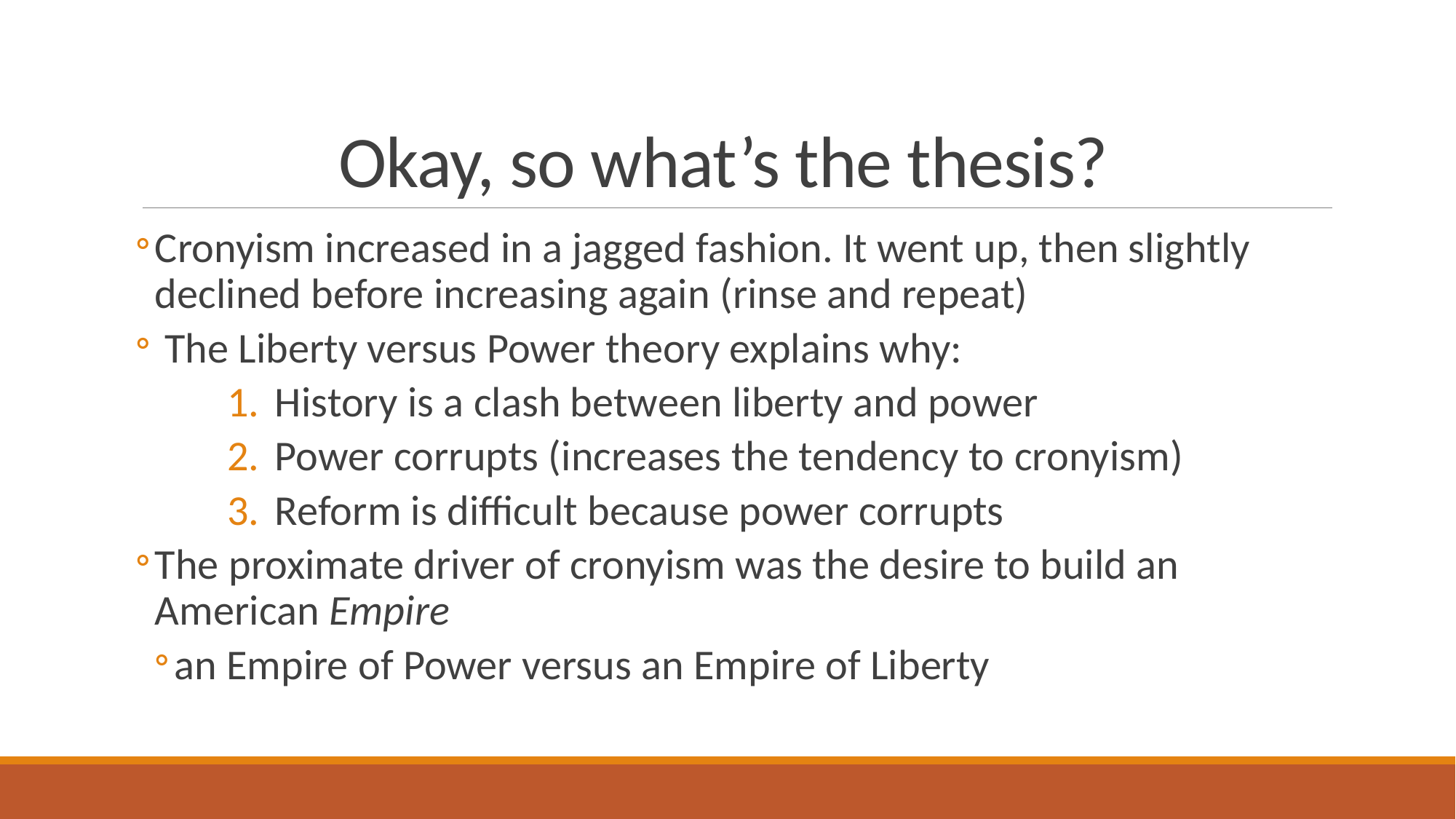

# Okay, so what’s the thesis?
Cronyism increased in a jagged fashion. It went up, then slightly declined before increasing again (rinse and repeat)
 The Liberty versus Power theory explains why:
History is a clash between liberty and power
Power corrupts (increases the tendency to cronyism)
Reform is difficult because power corrupts
The proximate driver of cronyism was the desire to build an American Empire
an Empire of Power versus an Empire of Liberty